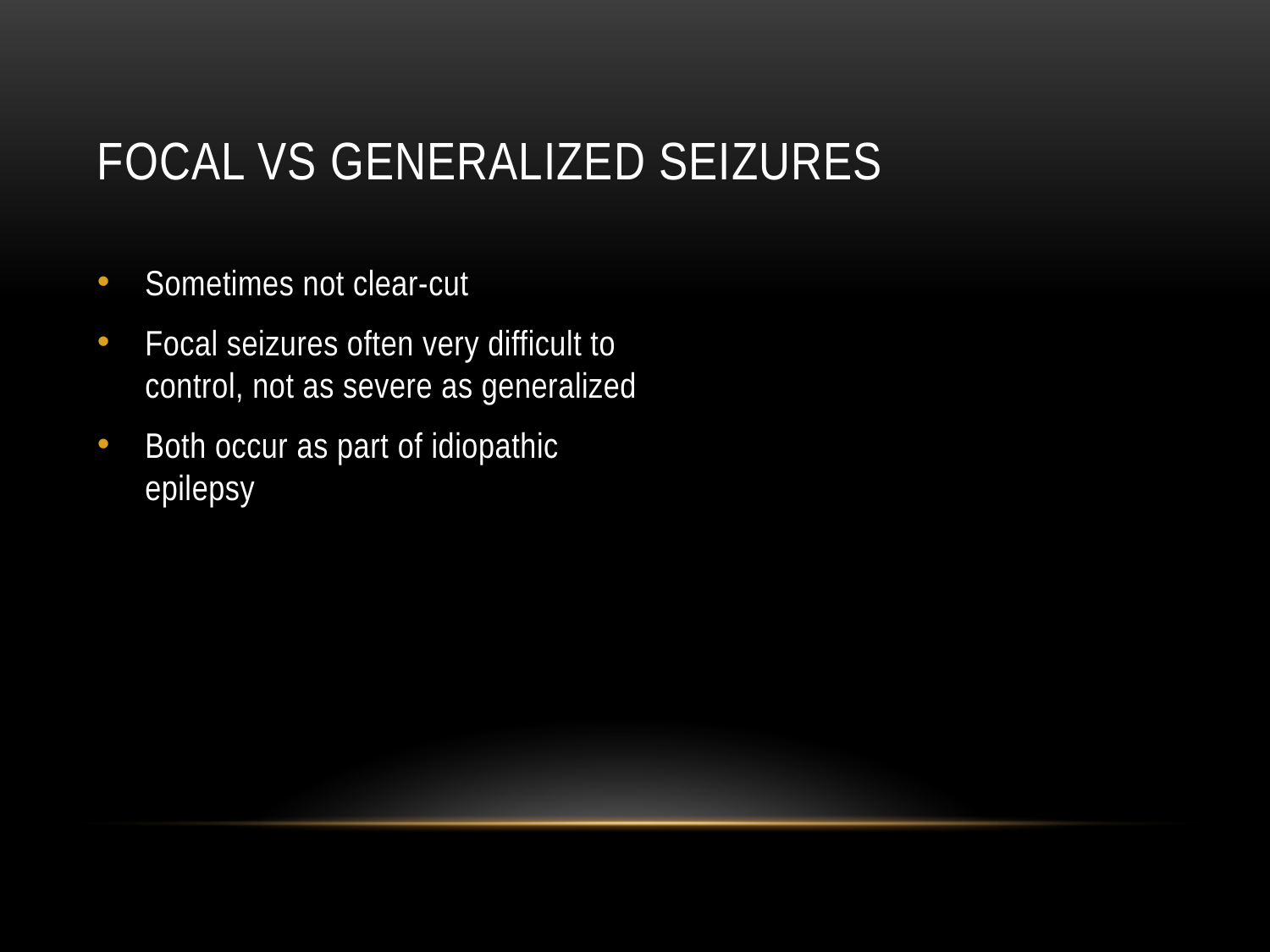

# Focal vs Generalized Seizures
Sometimes not clear-cut
Focal seizures often very difficult to control, not as severe as generalized
Both occur as part of idiopathic epilepsy